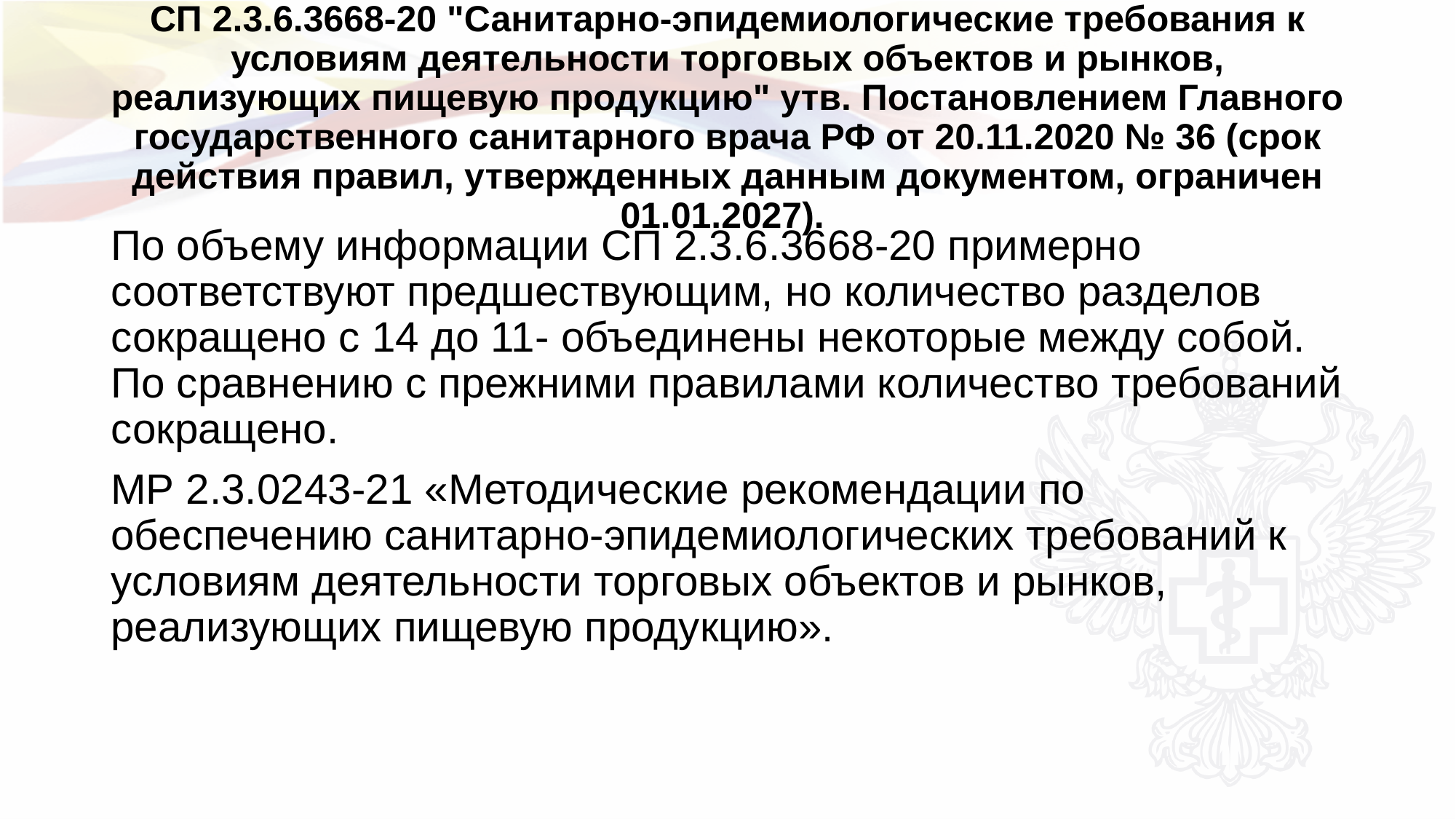

# СП 2.3.6.3668-20 "Санитарно-эпидемиологические требования к условиям деятельности торговых объектов и рынков, реализующих пищевую продукцию" утв. Постановлением Главного государственного санитарного врача РФ от 20.11.2020 № 36 (срок действия правил, утвержденных данным документом, ограничен 01.01.2027).
По объему информации СП 2.3.6.3668-20 примерно соответствуют предшествующим, но количество разделов сокращено с 14 до 11- объединены некоторые между собой. По сравнению с прежними правилами количество требований сокращено.
МР 2.3.0243-21 «Методические рекомендации по обеспечению санитарно-эпидемиологических требований к условиям деятельности торговых объектов и рынков, реализующих пищевую продукцию».